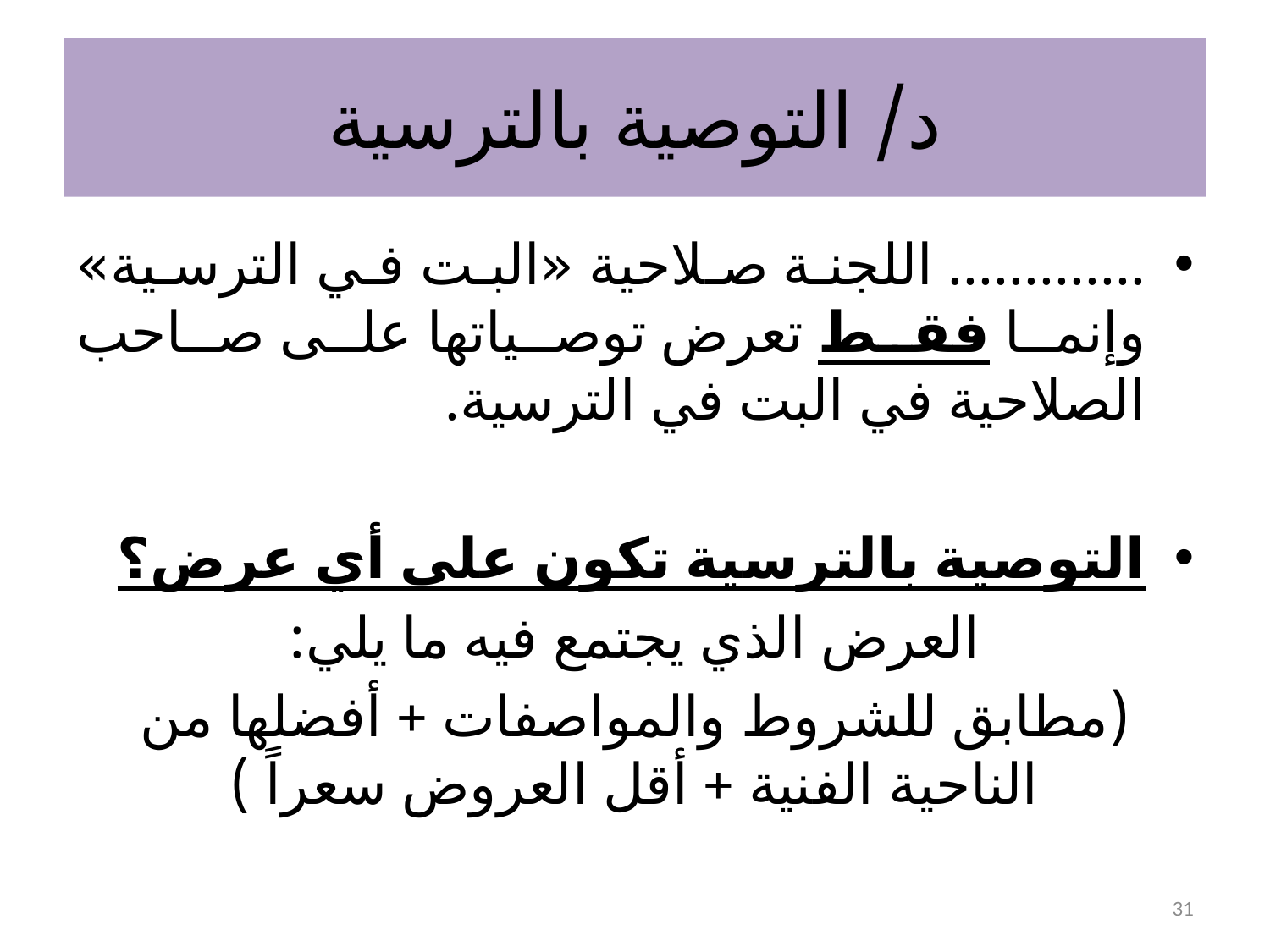

# د/ التوصية بالترسية
............. اللجنة صلاحية «البت في الترسية» وإنما فقط تعرض توصياتها على صاحب الصلاحية في البت في الترسية.

التوصية بالترسية تكون على أي عرض؟
العرض الذي يجتمع فيه ما يلي:
(مطابق للشروط والمواصفات + أفضلها من الناحية الفنية + أقل العروض سعراً )
31